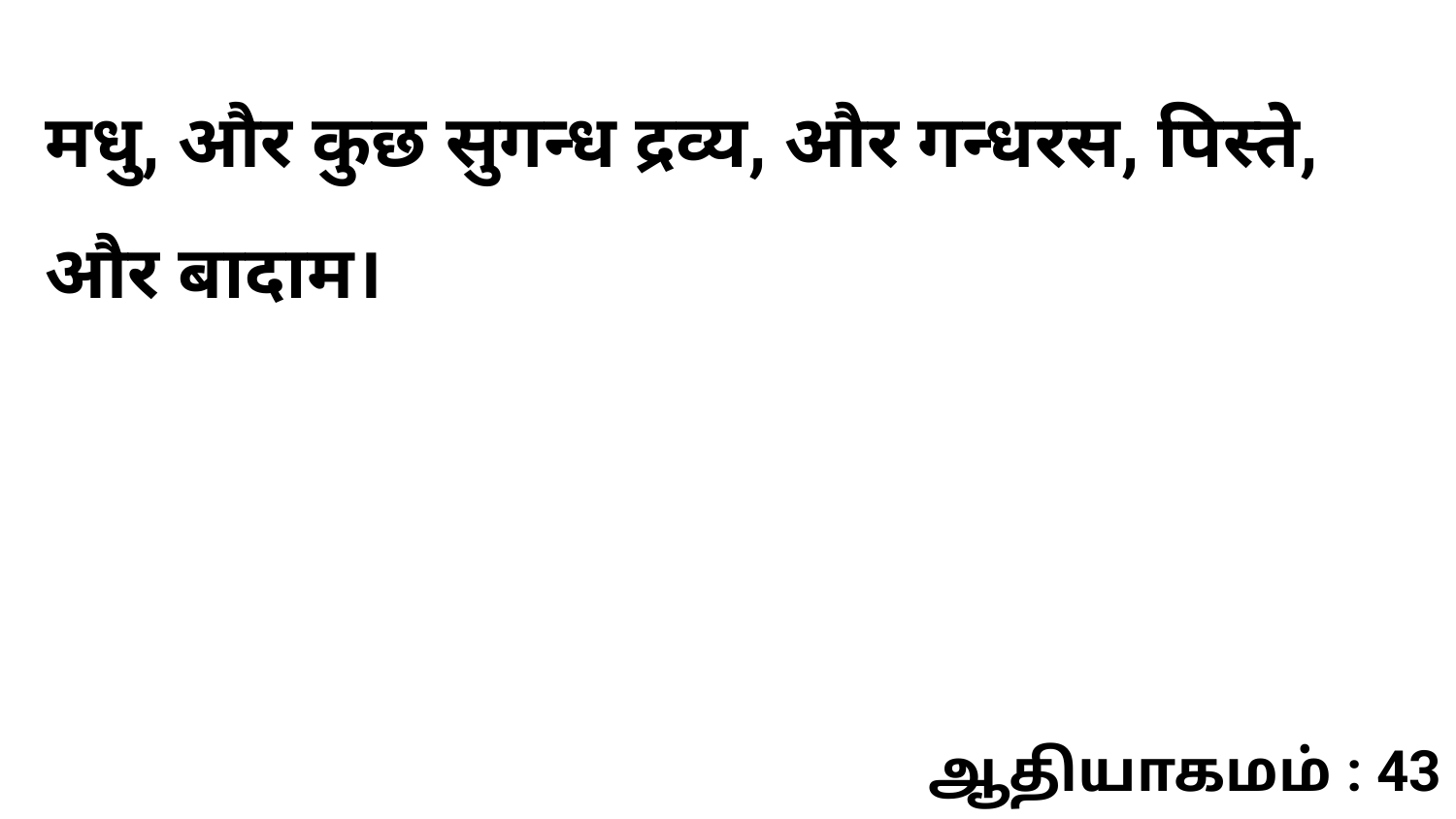

मधु, और कुछ सुगन्ध द्रव्य, और गन्धरस, पिस्ते, और बादाम।
ஆதியாகமம் : 43